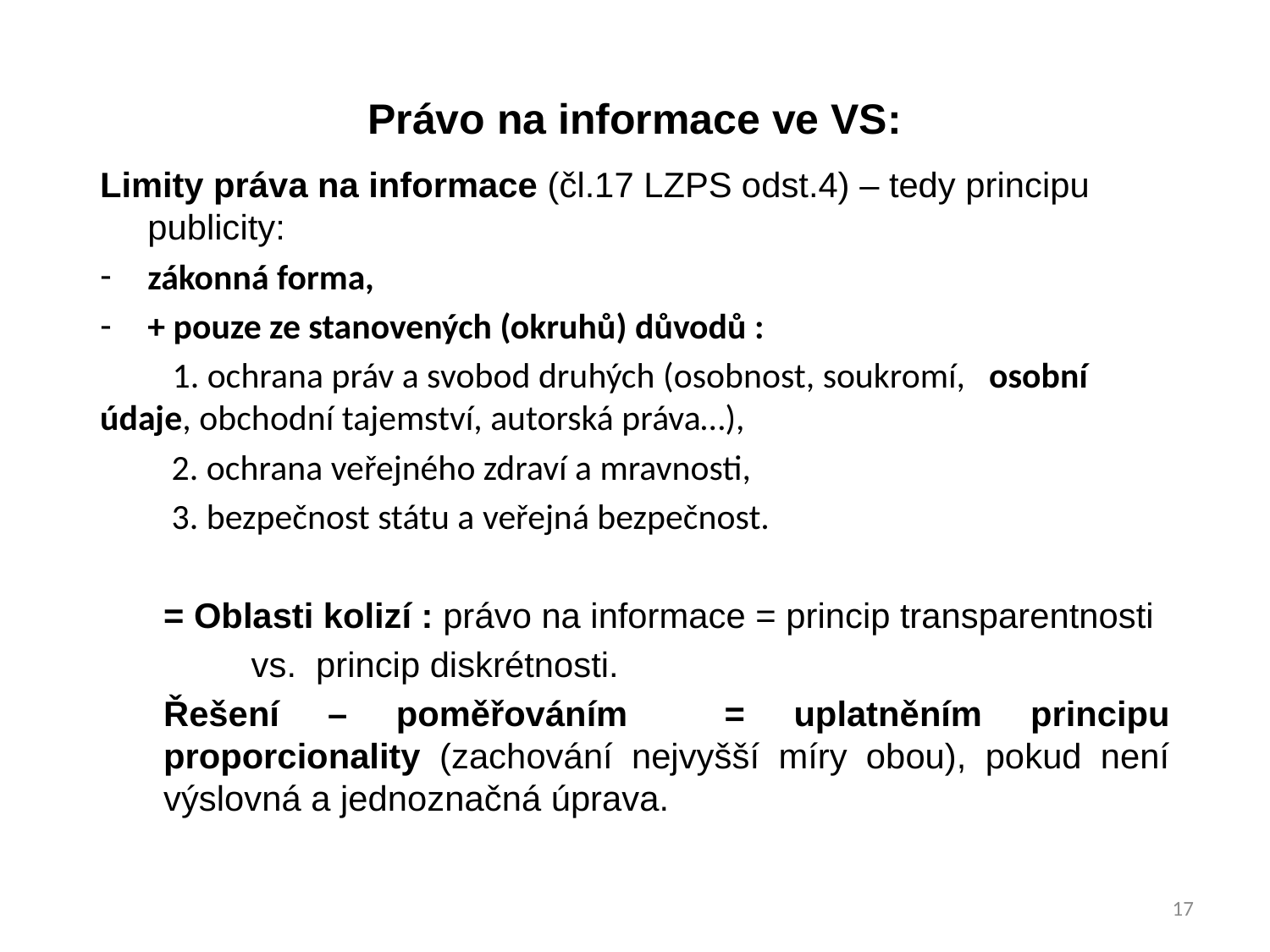

# Právo na informace ve VS:
Limity práva na informace (čl.17 LZPS odst.4) – tedy principu publicity:
zákonná forma,
+ pouze ze stanovených (okruhů) důvodů :
         1. ochrana práv a svobod druhých (osobnost, soukromí,  	osobní  	údaje, obchodní tajemství, autorská práva…),
 2. ochrana veřejného zdraví a mravnosti,
 3. bezpečnost státu a veřejná bezpečnost.

= Oblasti kolizí : právo na informace = princip transparentnosti
         vs.  princip diskrétnosti.
Řešení – poměřováním  = uplatněním principu proporcionality (zachování nejvyšší míry obou), pokud není výslovná a jednoznačná úprava.

17